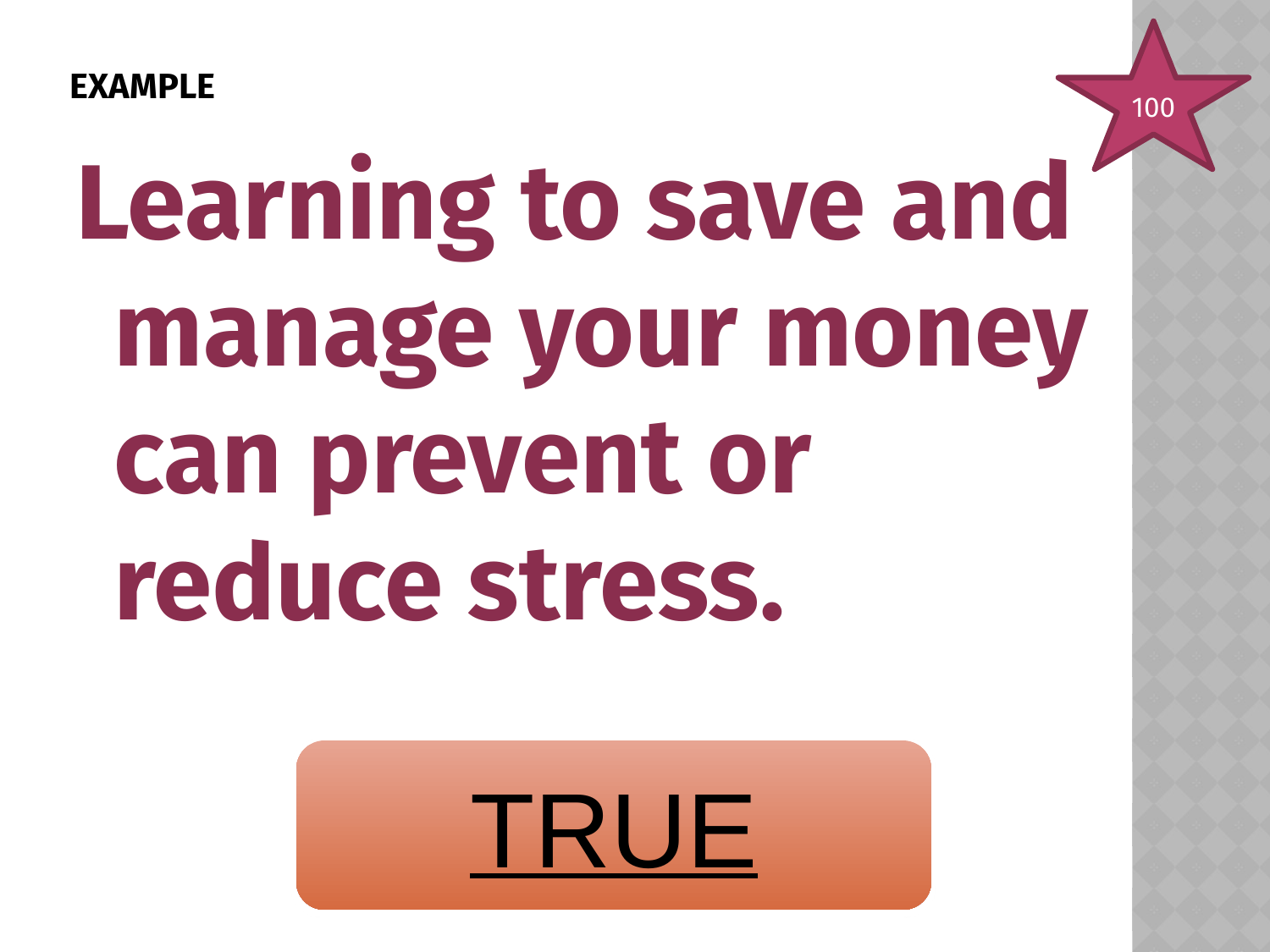

# Example
100
Learning to save and manage your money can prevent or reduce stress.
TRUE